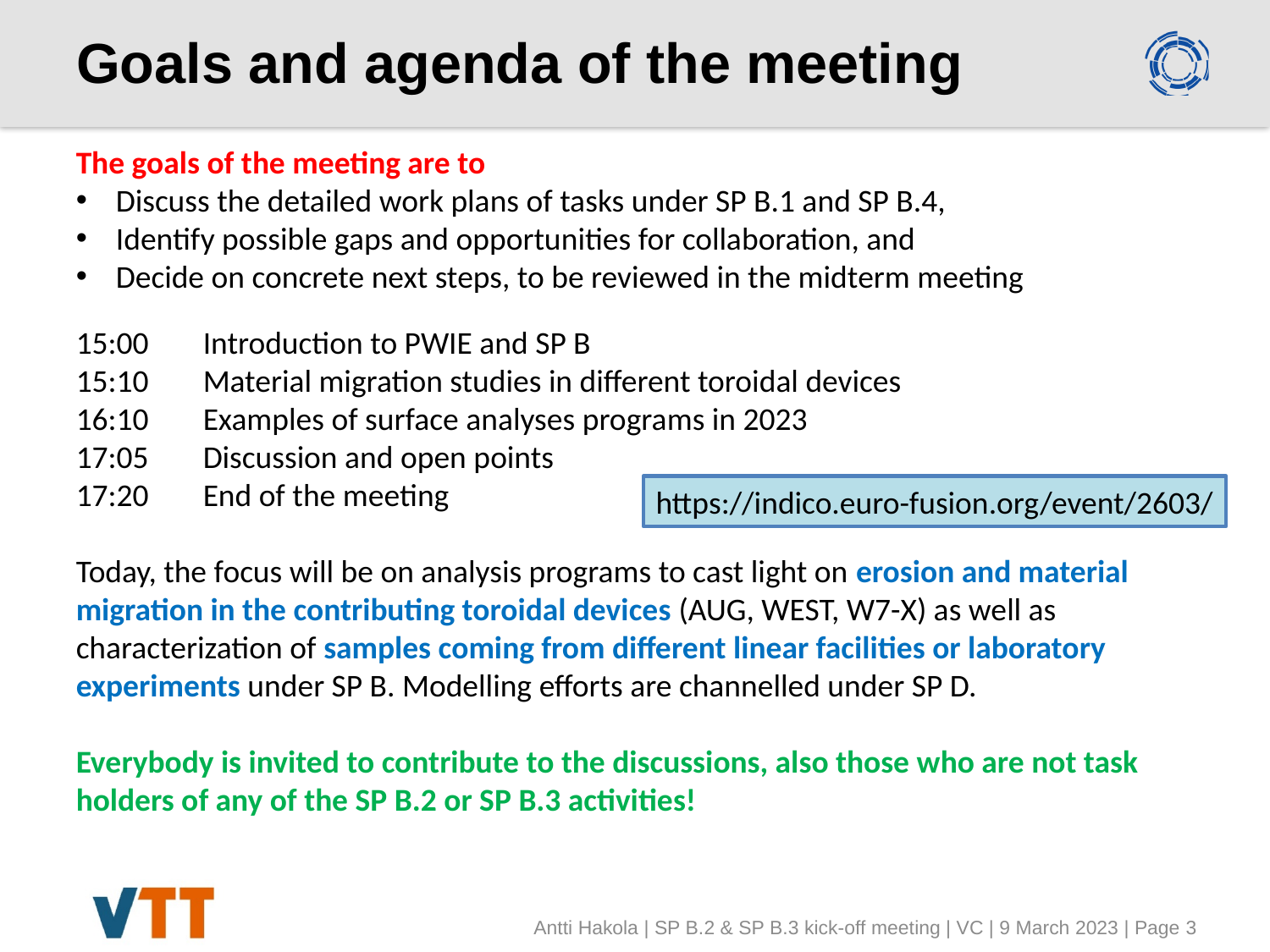

# Goals and agenda of the meeting
The goals of the meeting are to
Discuss the detailed work plans of tasks under SP B.1 and SP B.4,
Identify possible gaps and opportunities for collaboration, and
Decide on concrete next steps, to be reviewed in the midterm meeting
15:00 	Introduction to PWIE and SP B
15:10 	Material migration studies in different toroidal devices
16:10	Examples of surface analyses programs in 2023
17:05	Discussion and open points
17:20	End of the meeting

Today, the focus will be on analysis programs to cast light on erosion and material migration in the contributing toroidal devices (AUG, WEST, W7-X) as well as characterization of samples coming from different linear facilities or laboratory experiments under SP B. Modelling efforts are channelled under SP D.

Everybody is invited to contribute to the discussions, also those who are not task holders of any of the SP B.2 or SP B.3 activities!
https://indico.euro-fusion.org/event/2603/
Antti Hakola | SP B.2 & SP B.3 kick-off meeting | VC | 9 March 2023 | Page 3